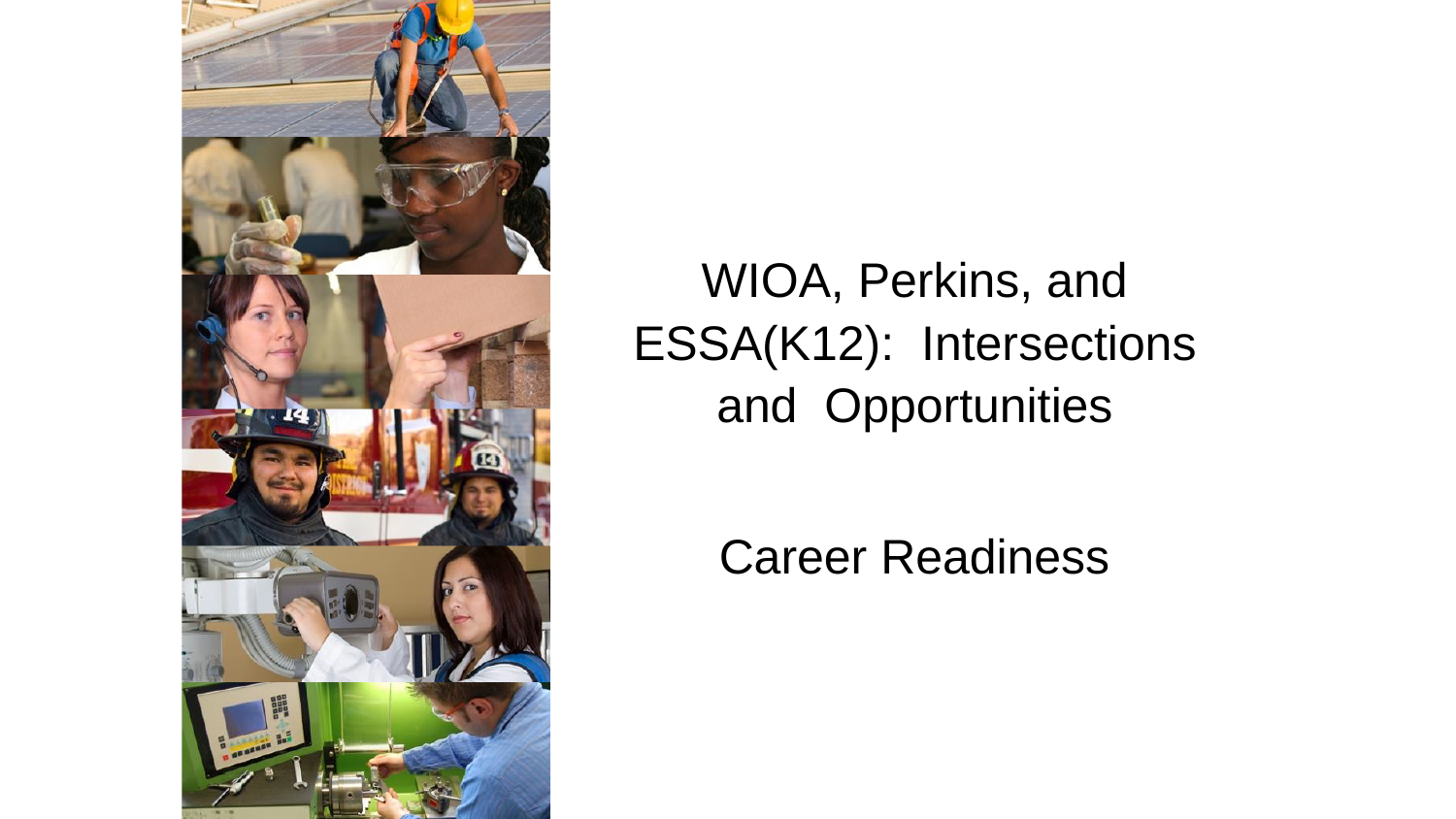

WIOA, Perkins, and ESSA(K12):  Intersections and  Opportunities

Career Readiness